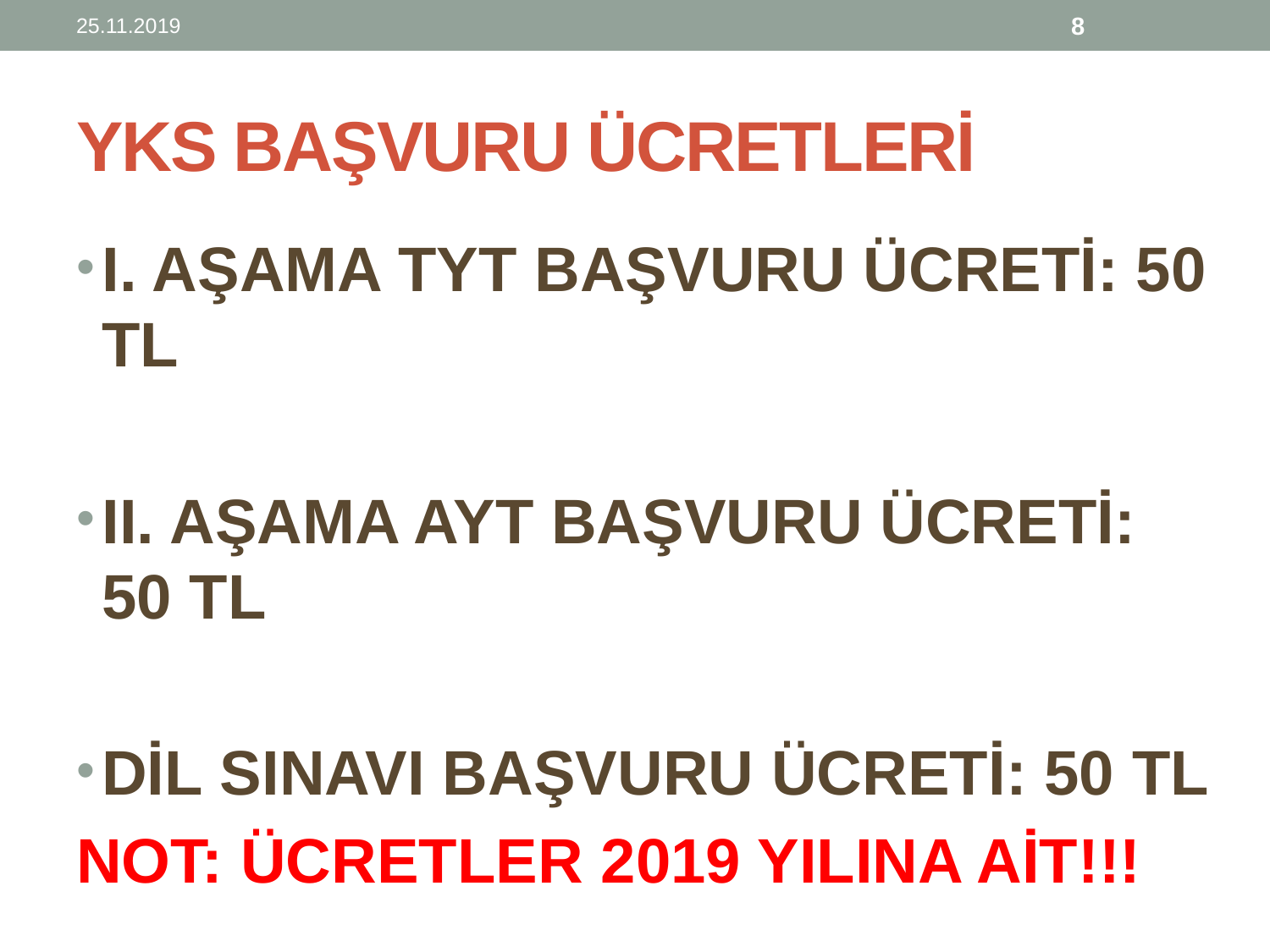

25.11.2019
8
# YKS BAŞVURU ÜCRETLERİ
I. AŞAMA TYT BAŞVURU ÜCRETİ: 50 TL

II. AŞAMA AYT BAŞVURU ÜCRETİ: 50 TL

DİL SINAVI BAŞVURU ÜCRETİ: 50 TL
NOT: ÜCRETLER 2019 YILINA AİT!!!